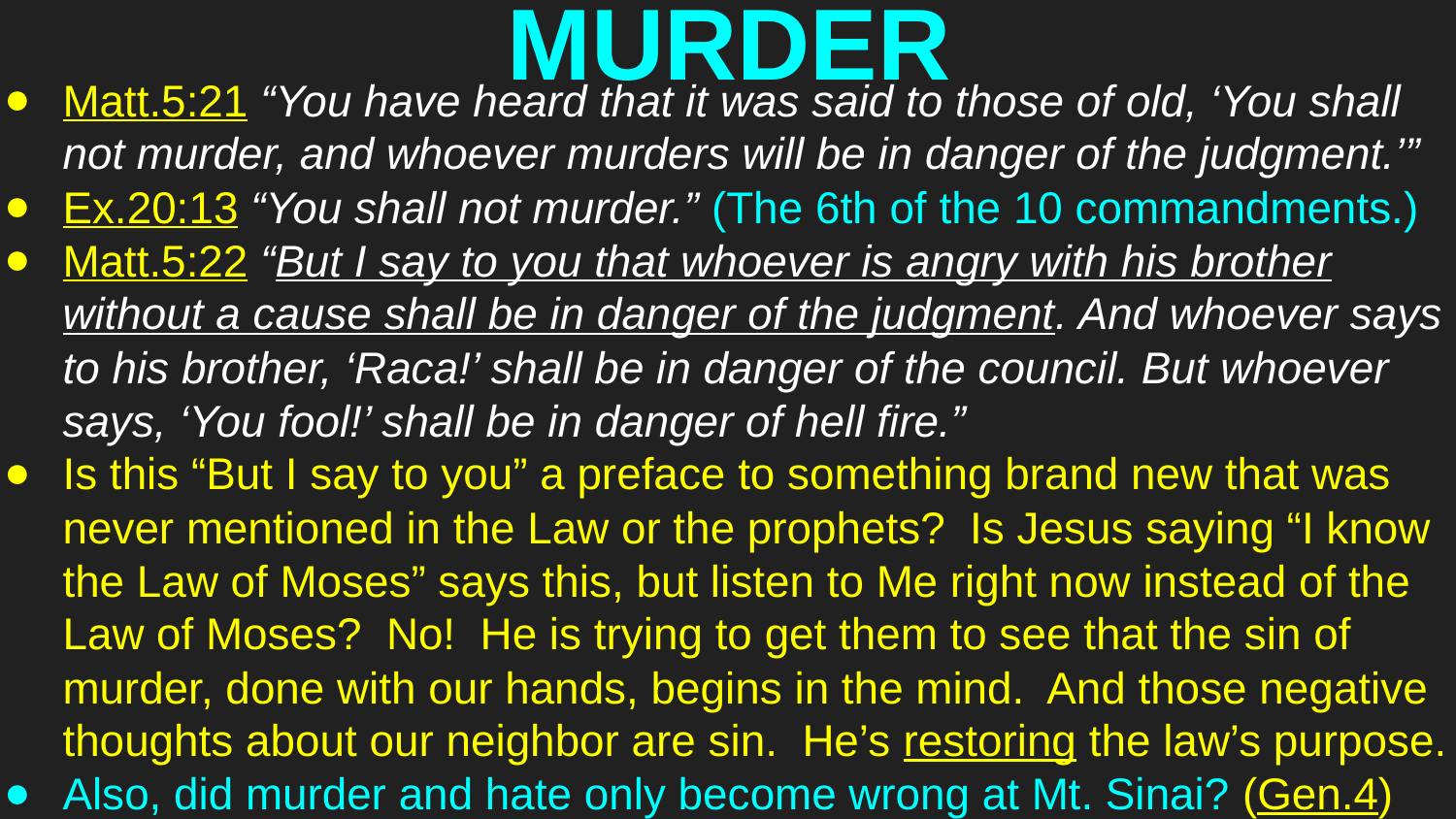

# MURDER
Matt.5:21 “You have heard that it was said to those of old, ‘You shall not murder, and whoever murders will be in danger of the judgment.’”
Ex.20:13 “You shall not murder.” (The 6th of the 10 commandments.)
Matt.5:22 “But I say to you that whoever is angry with his brother without a cause shall be in danger of the judgment. And whoever says to his brother, ‘Raca!’ shall be in danger of the council. But whoever says, ‘You fool!’ shall be in danger of hell fire.”
Is this “But I say to you” a preface to something brand new that was never mentioned in the Law or the prophets?  Is Jesus saying “I know the Law of Moses” says this, but listen to Me right now instead of the Law of Moses?  No!  He is trying to get them to see that the sin of murder, done with our hands, begins in the mind.  And those negative thoughts about our neighbor are sin.  He’s restoring the law’s purpose.
Also, did murder and hate only become wrong at Mt. Sinai? (Gen.4)